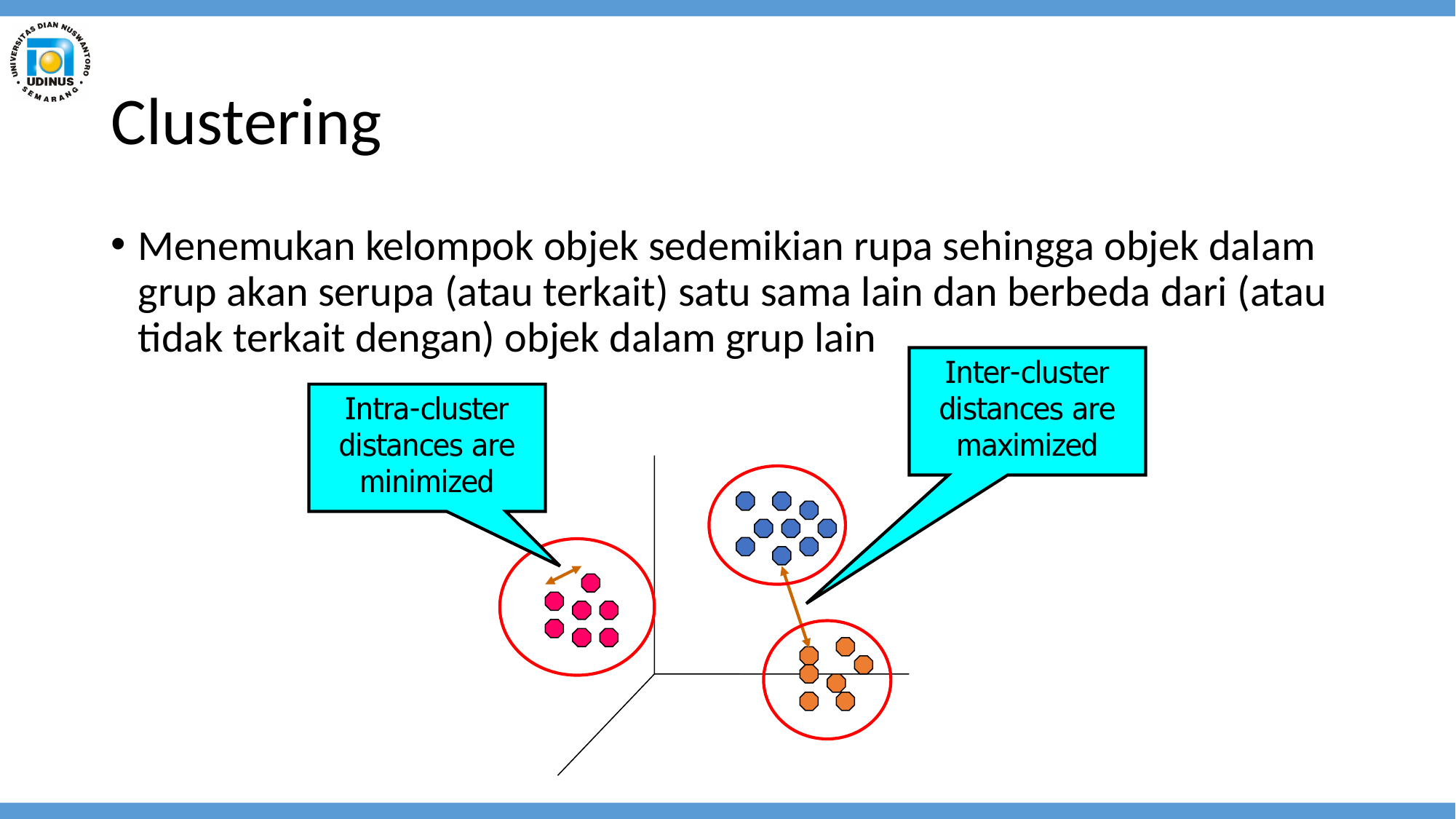

# Clustering
Menemukan kelompok objek sedemikian rupa sehingga objek dalam grup akan serupa (atau terkait) satu sama lain dan berbeda dari (atau tidak terkait dengan) objek dalam grup lain
Inter-cluster distances are maximized

Intra-cluster distances are minimized